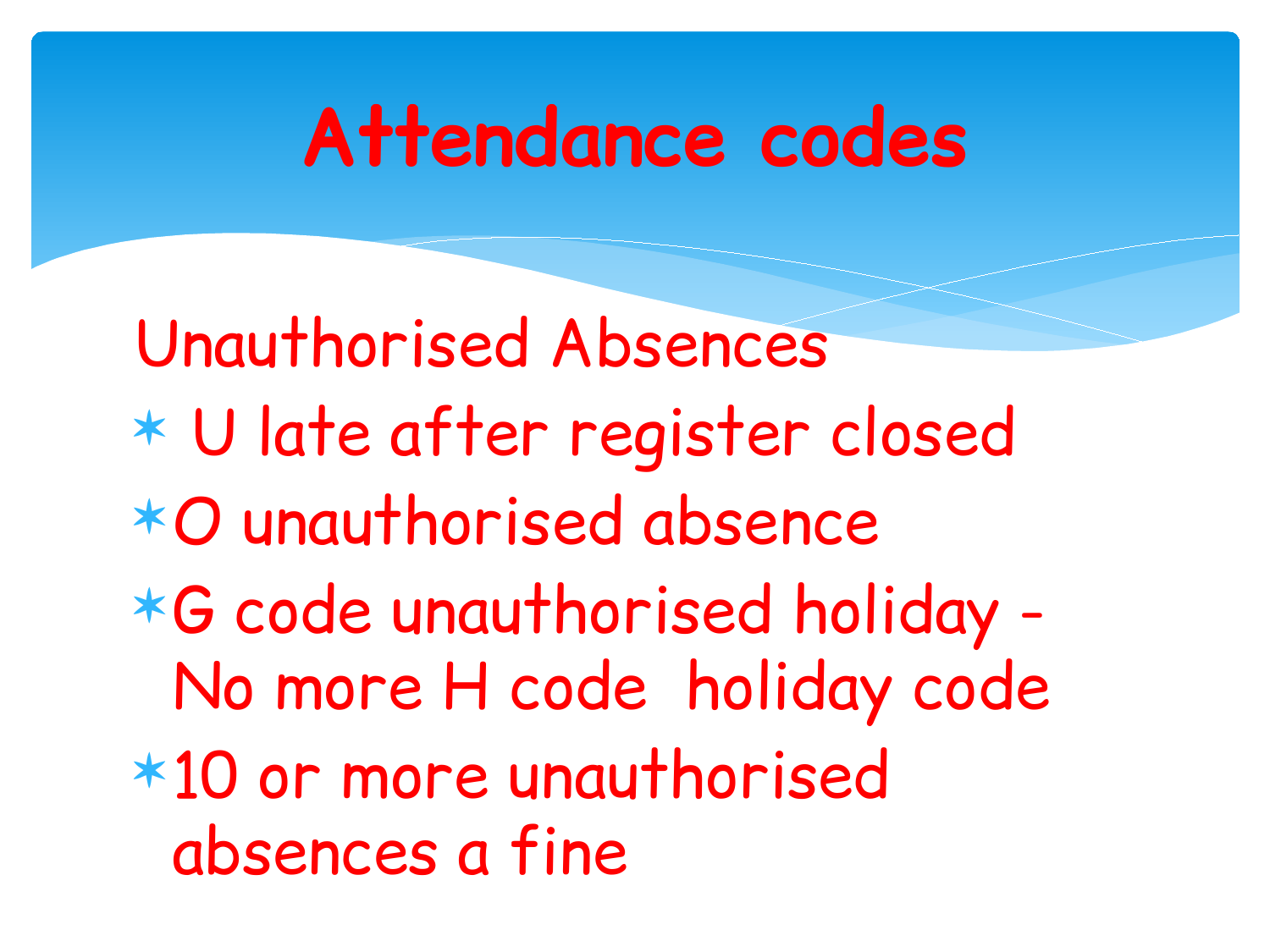

# Attendance codes
Unauthorised Absences
 U late after register closed
O unauthorised absence
G code unauthorised holiday - No more H code  holiday code
10 or more unauthorised absences a fine